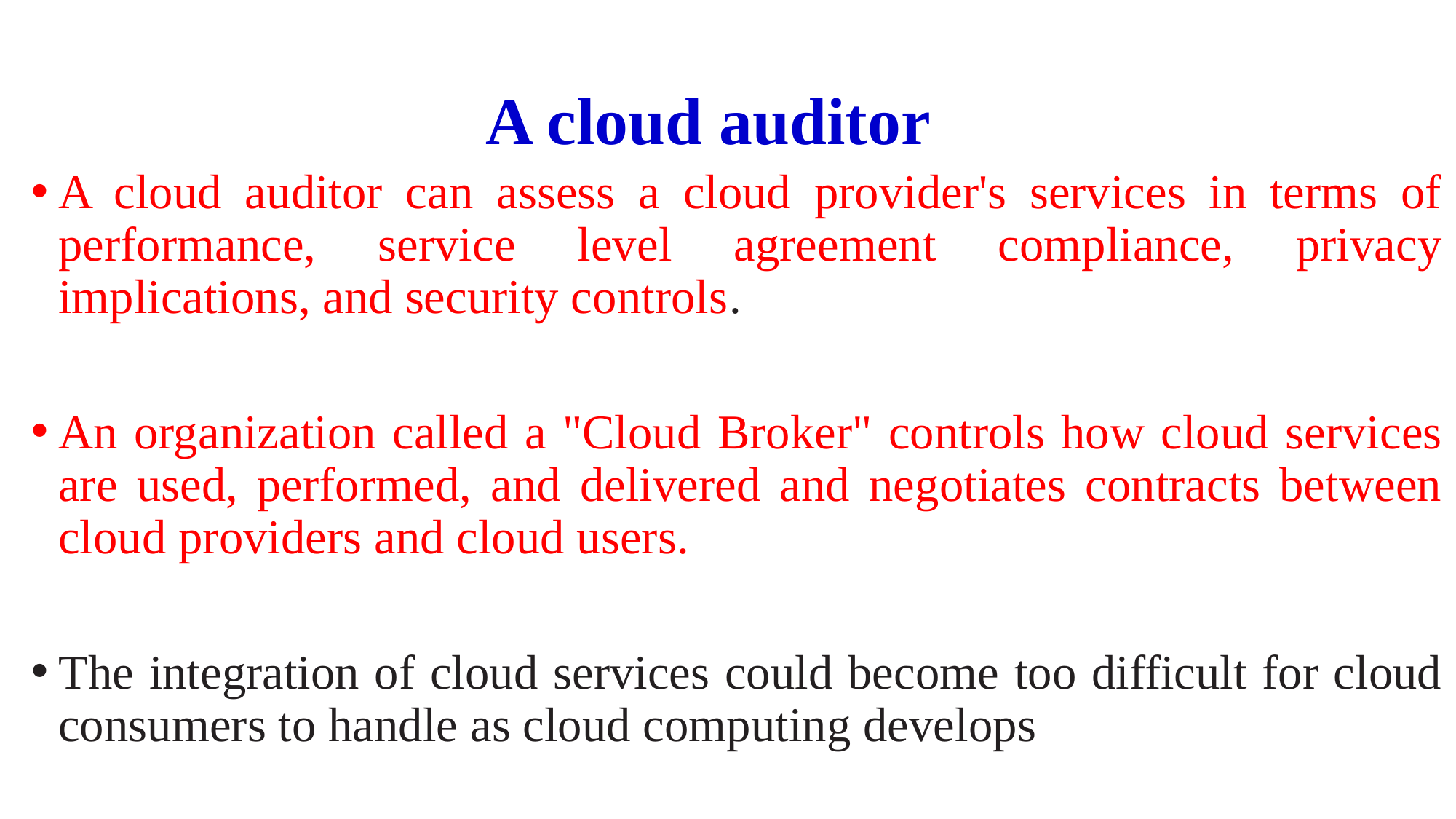

# A cloud auditor
A cloud auditor can assess a cloud provider's services in terms of performance, service level agreement compliance, privacy implications, and security controls.

An organization called a "Cloud Broker" controls how cloud services are used, performed, and delivered and negotiates contracts between cloud providers and cloud users.

The integration of cloud services could become too difficult for cloud consumers to handle as cloud computing develops